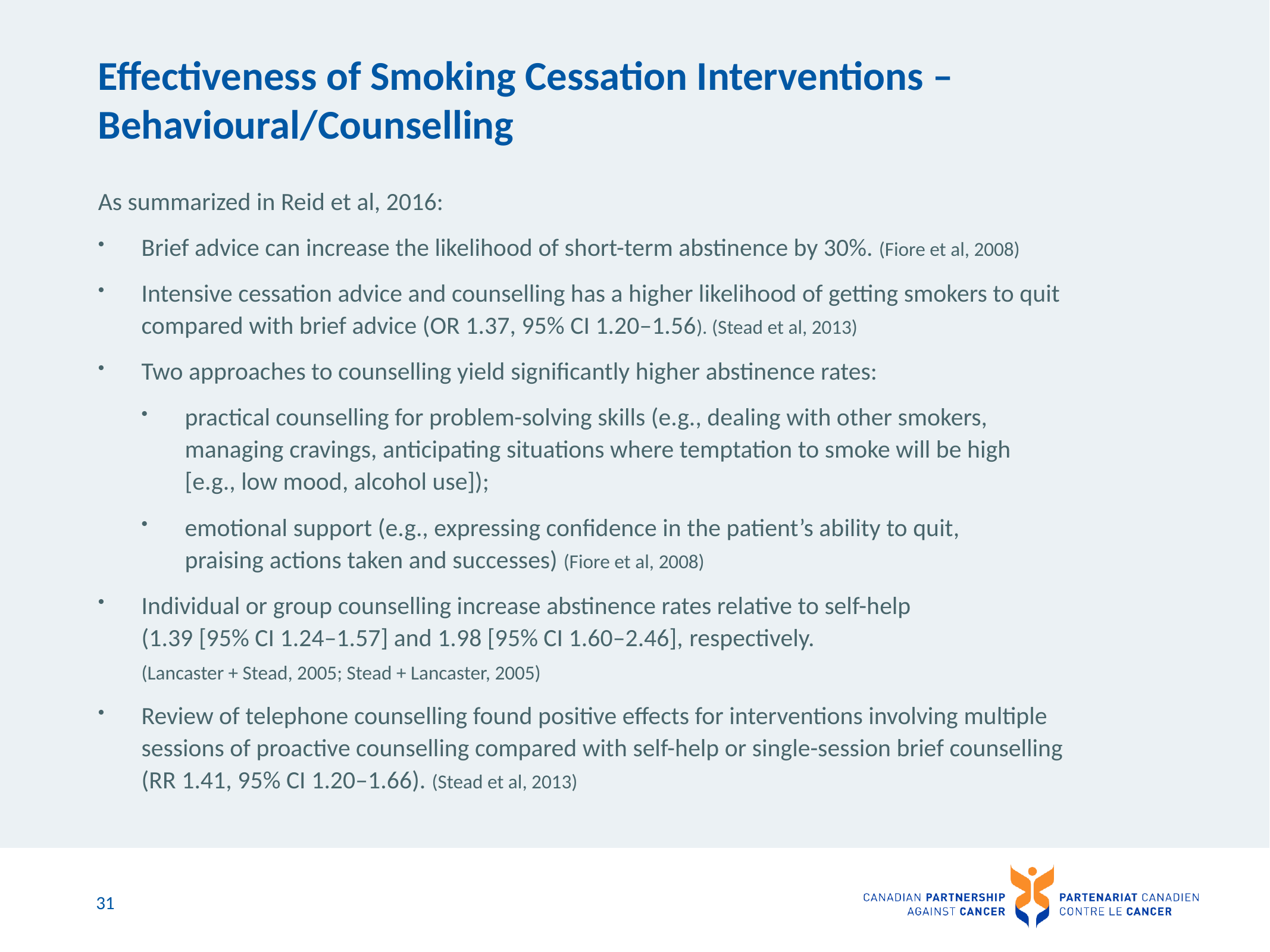

# Effectiveness of Smoking Cessation Interventions – Behavioural/Counselling
As summarized in Reid et al, 2016:
Brief advice can increase the likelihood of short-term abstinence by 30%. (Fiore et al, 2008)
Intensive cessation advice and counselling has a higher likelihood of getting smokers to quit compared with brief advice (OR 1.37, 95% CI 1.20–1.56). (Stead et al, 2013)
Two approaches to counselling yield significantly higher abstinence rates:
practical counselling for problem-solving skills (e.g., dealing with other smokers,
managing cravings, anticipating situations where temptation to smoke will be high
[e.g., low mood, alcohol use]);
emotional support (e.g., expressing confidence in the patient’s ability to quit,
praising actions taken and successes) (Fiore et al, 2008)
Individual or group counselling increase abstinence rates relative to self-help
(1.39 [95% CI 1.24–1.57] and 1.98 [95% CI 1.60–2.46], respectively.
(Lancaster + Stead, 2005; Stead + Lancaster, 2005)
Review of telephone counselling found positive effects for interventions involving multiple sessions of proactive counselling compared with self-help or single-session brief counselling
(RR 1.41, 95% CI 1.20–1.66). (Stead et al, 2013)
31